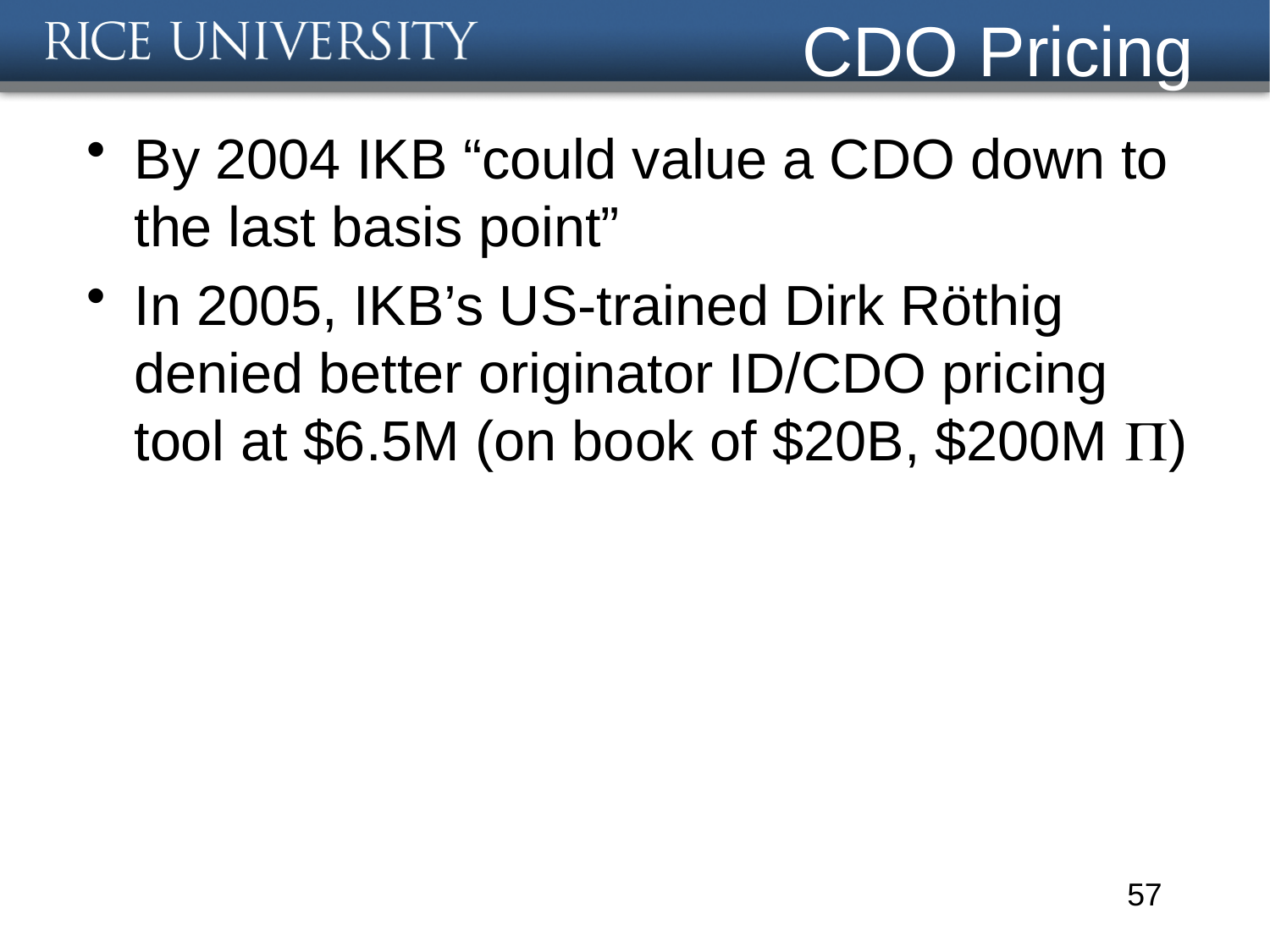

# CDO Pricing
By 2004 IKB “could value a CDO down to the last basis point”
In 2005, IKB’s US-trained Dirk Röthig denied better originator ID/CDO pricing tool at $6.5M (on book of $20B, $200M Π)

57